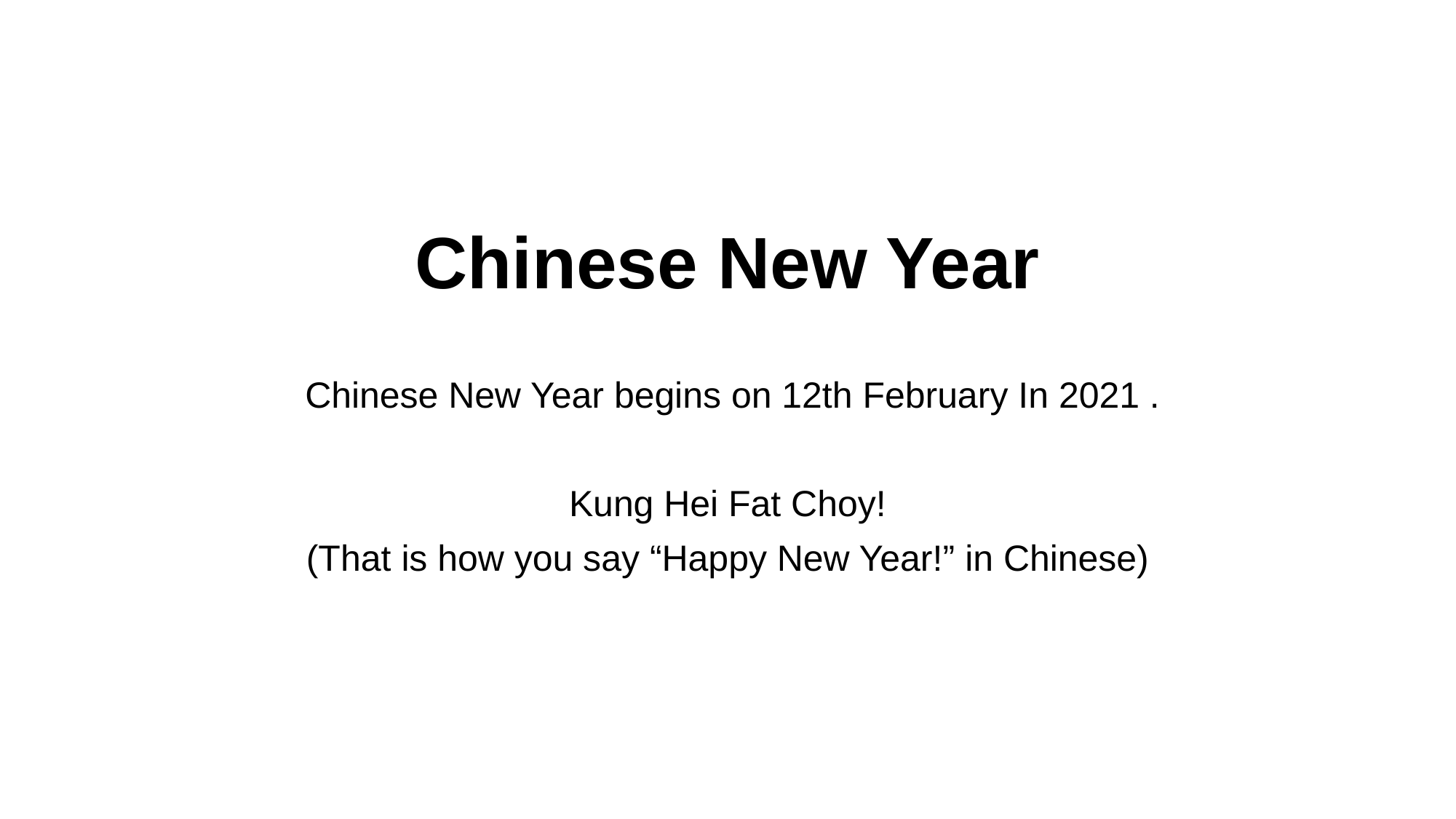

# Chinese New Year
 Chinese New Year begins on 12th February In 2021 .

Kung Hei Fat Choy!
(That is how you say “Happy New Year!” in Chinese)